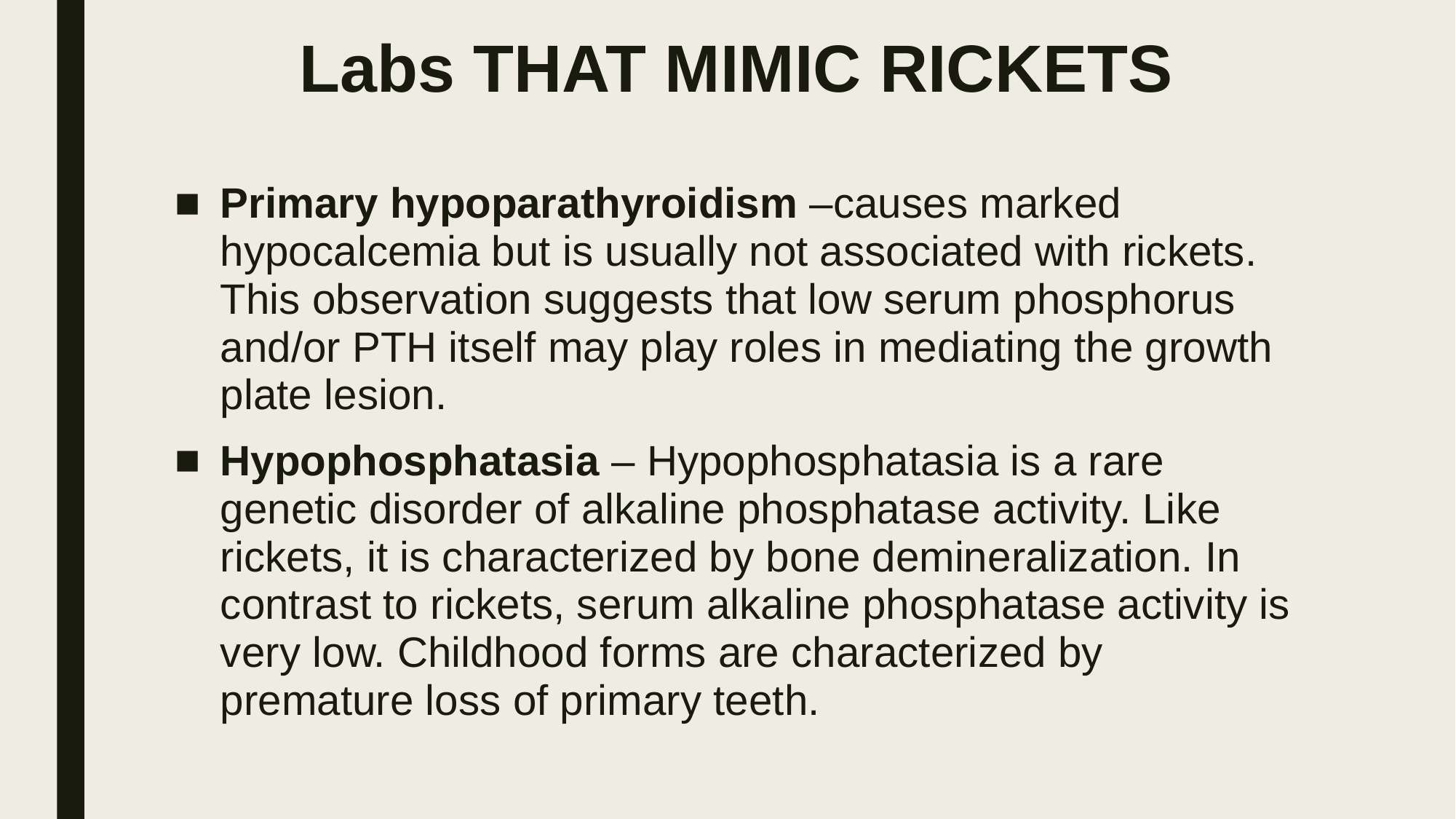

# Labs THAT MIMIC RICKETS
Primary hypoparathyroidism –causes marked hypocalcemia but is usually not associated with rickets. This observation suggests that low serum phosphorus and/or PTH itself may play roles in mediating the growth plate lesion.
Hypophosphatasia – Hypophosphatasia is a rare genetic disorder of alkaline phosphatase activity. Like rickets, it is characterized by bone demineralization. In contrast to rickets, serum alkaline phosphatase activity is very low. Childhood forms are characterized by premature loss of primary teeth.